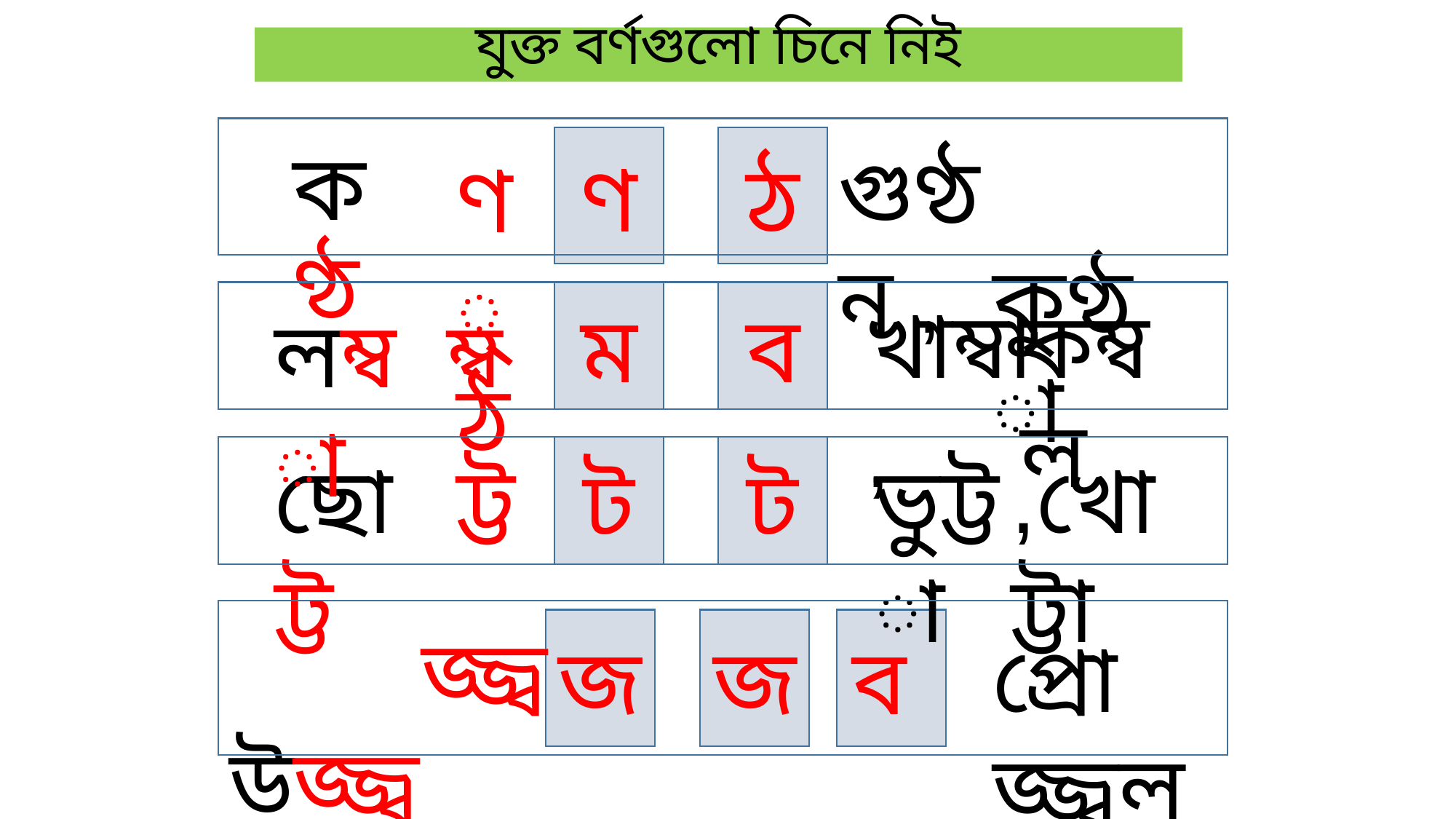

# যুক্ত বর্ণগুলো চিনে নিই

ণ
ঠ
গুণ্ঠন ,
 কুণ্ঠা
কণ্ঠ
ণ্ঠ

ম
ব
খাম্বা ,
কম্বল
লম্বা
ম্ব

ছোট্ট
ট
ট
ট্ট
ভুট্টা
,খোট্টা

 উজ্জ্বল
জ
জ
ব
জ্জ্ব
প্রোজ্জ্বল